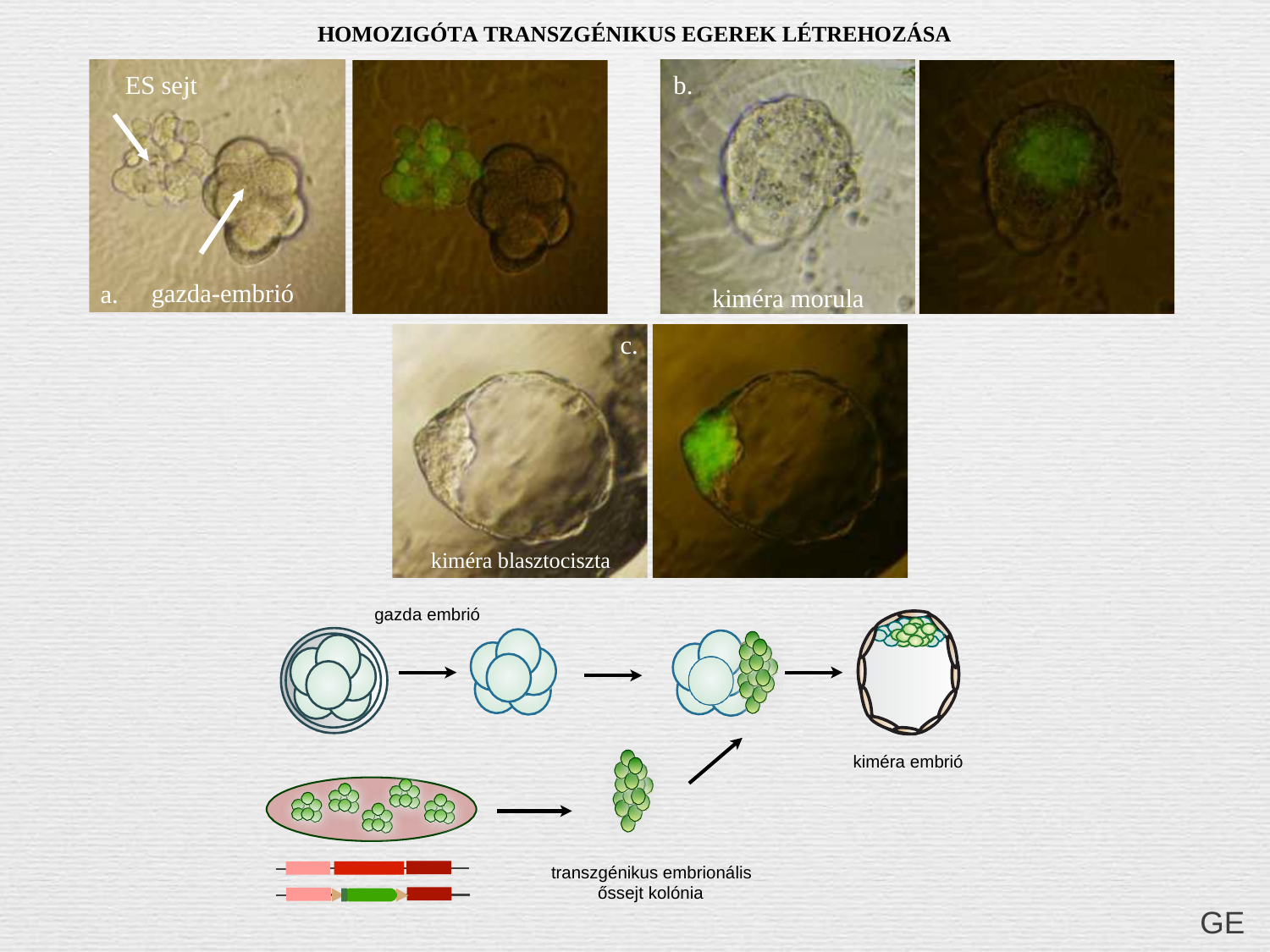

HOMOZIGÓTA TRANSZGÉNIKUS EGEREK LÉTREHOZÁSA

ES sejt
b.

gazda-embrió
a.
kiméra morula

c.
kiméra blasztociszta

gazda embrió

kiméra embrió

transzgénikus embrionális
őssejt kolónia
GE